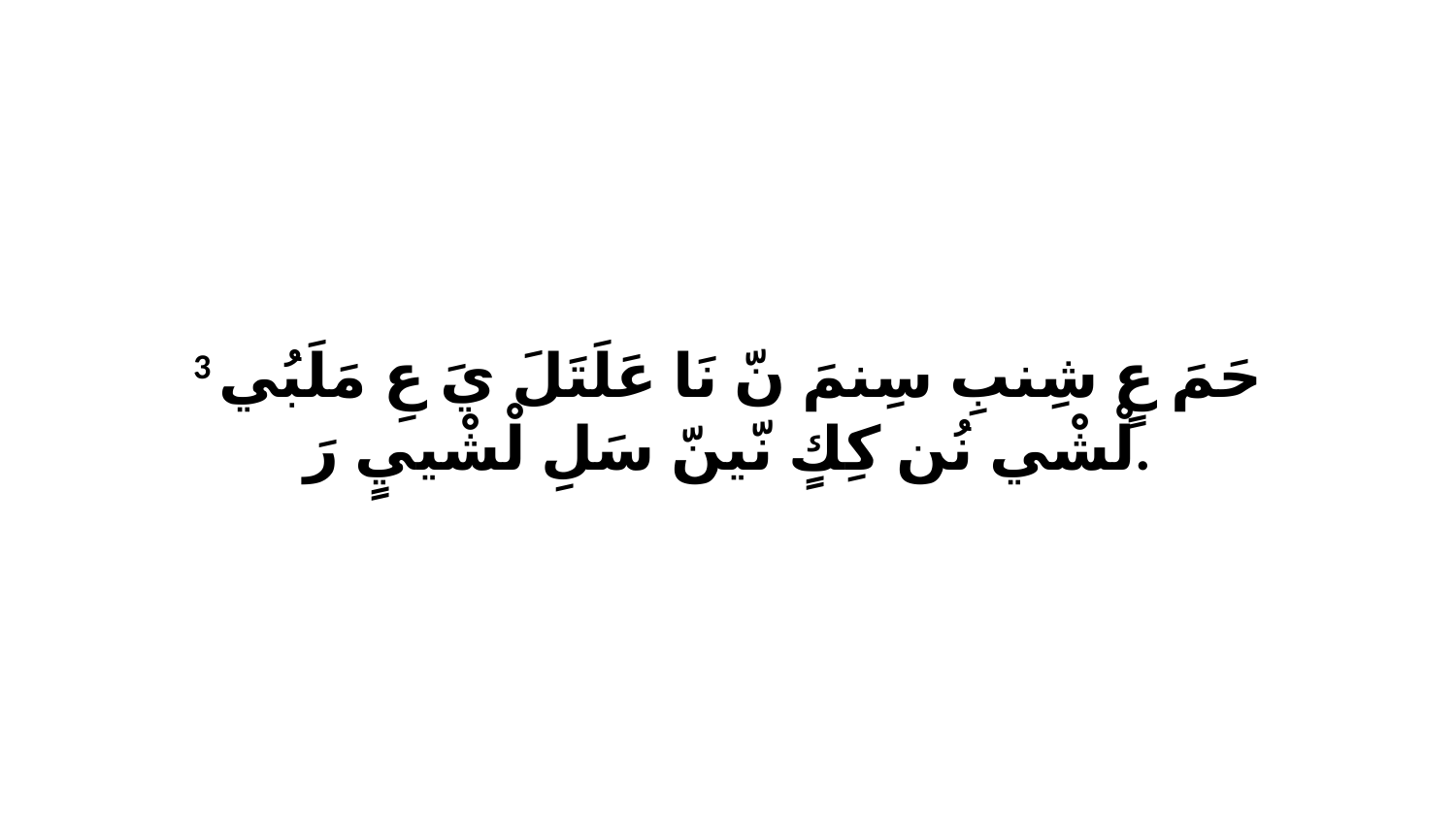

3 حَمَ عٍ شِنبِ سِنمَ نّ نَا عَلَتَلَ يَ عِ مَلَبُي لْشْي نُن كِكٍ نّينّ سَلِ لْشْييٍ رَ.